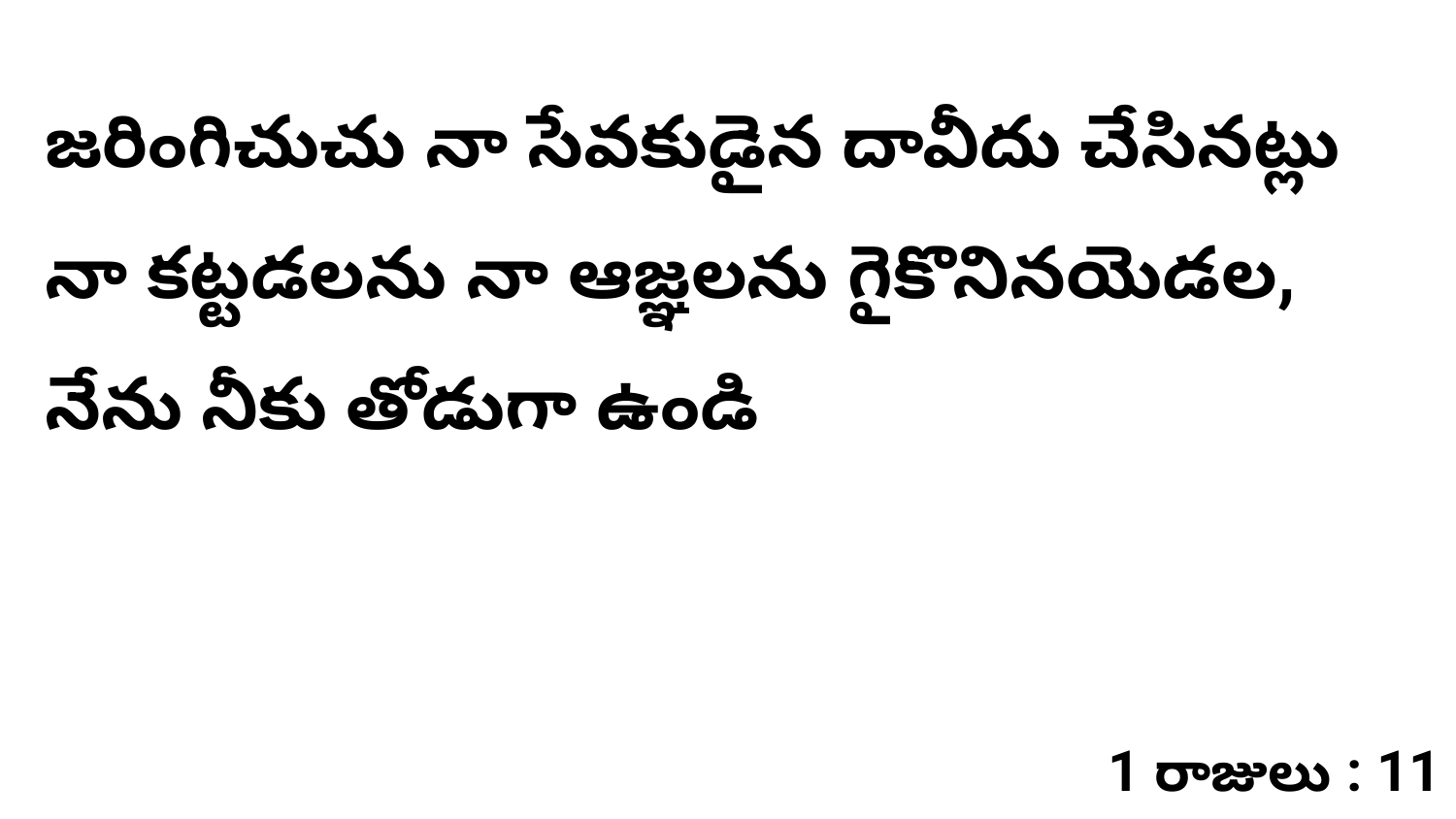

జరింగిచుచు నా సేవకుడైన దావీదు చేసినట్లు నా కట్టడలను నా ఆజ్ఞలను గైకొనినయెడల, నేను నీకు తోడుగా ఉండి
1 రాజులు : 11